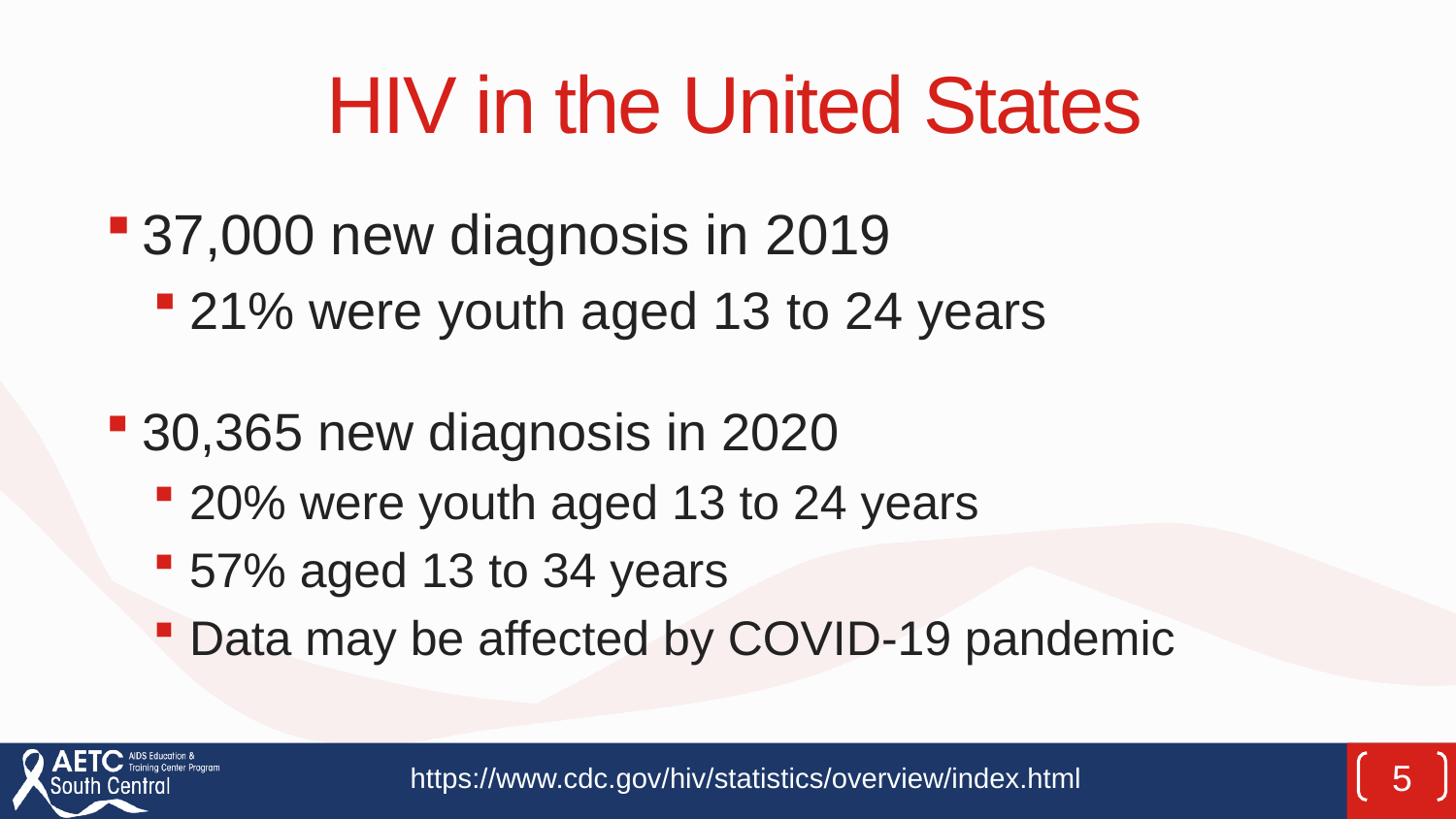

# HIV in the United States
37,000 new diagnosis in 2019
21% were youth aged 13 to 24 years

30,365 new diagnosis in 2020
20% were youth aged 13 to 24 years
57% aged 13 to 34 years
Data may be affected by COVID-19 pandemic
https://www.cdc.gov/hiv/statistics/overview/index.html
5